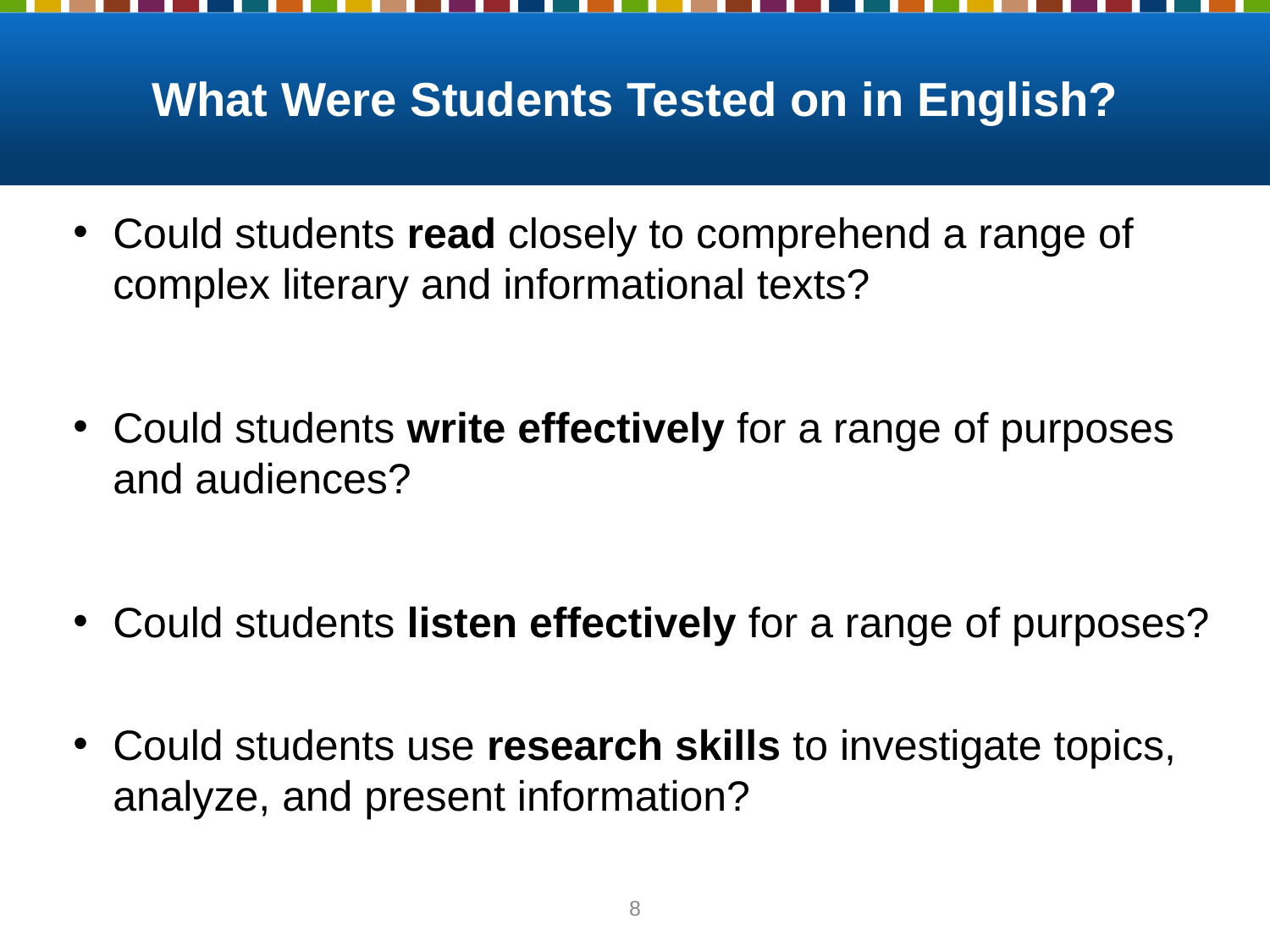

# What Were Students Tested on in English?
Could students read closely to comprehend a range of complex literary and informational texts?

Could students write effectively for a range of purposes and audiences?

Could students listen effectively for a range of purposes?
Could students use research skills to investigate topics, analyze, and present information?
8